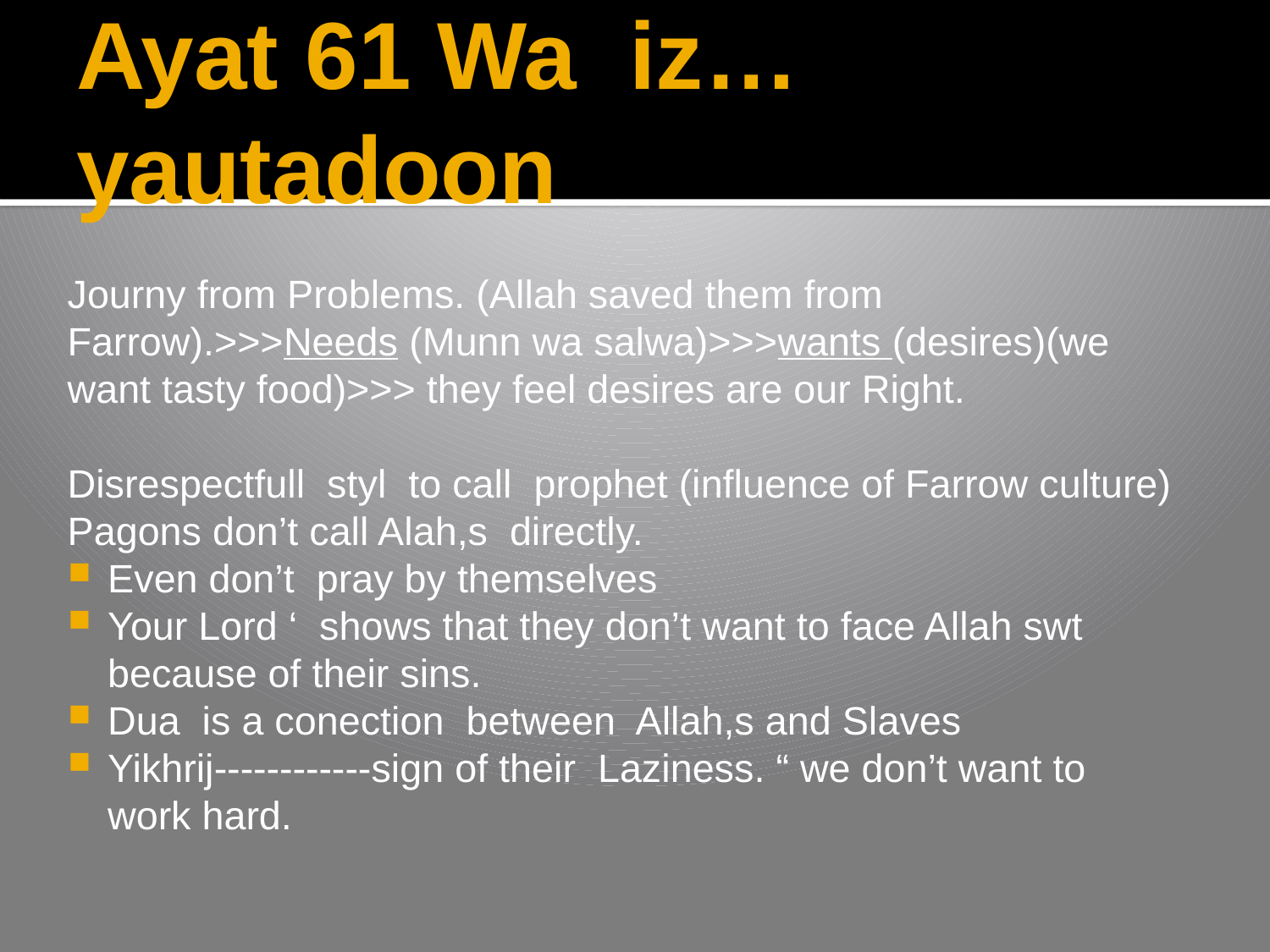

# Ayat 61 Wa  iz…yautadoon
Journy from Problems. (Allah saved them from Farrow).>>>Needs (Munn wa salwa)>>>wants (desires)(we want tasty food)>>> they feel desires are our Right.

Disrespectfull  styl  to call  prophet (influence of Farrow culture)
Pagons don’t call Alah,s  directly.
Even don’t  pray by themselves
Your Lord ‘  shows that they don’t want to face Allah swt because of their sins.
Dua  is a conection  between  Allah,s and Slaves
Yikhrij------------sign of their  Laziness. “ we don’t want to work hard.